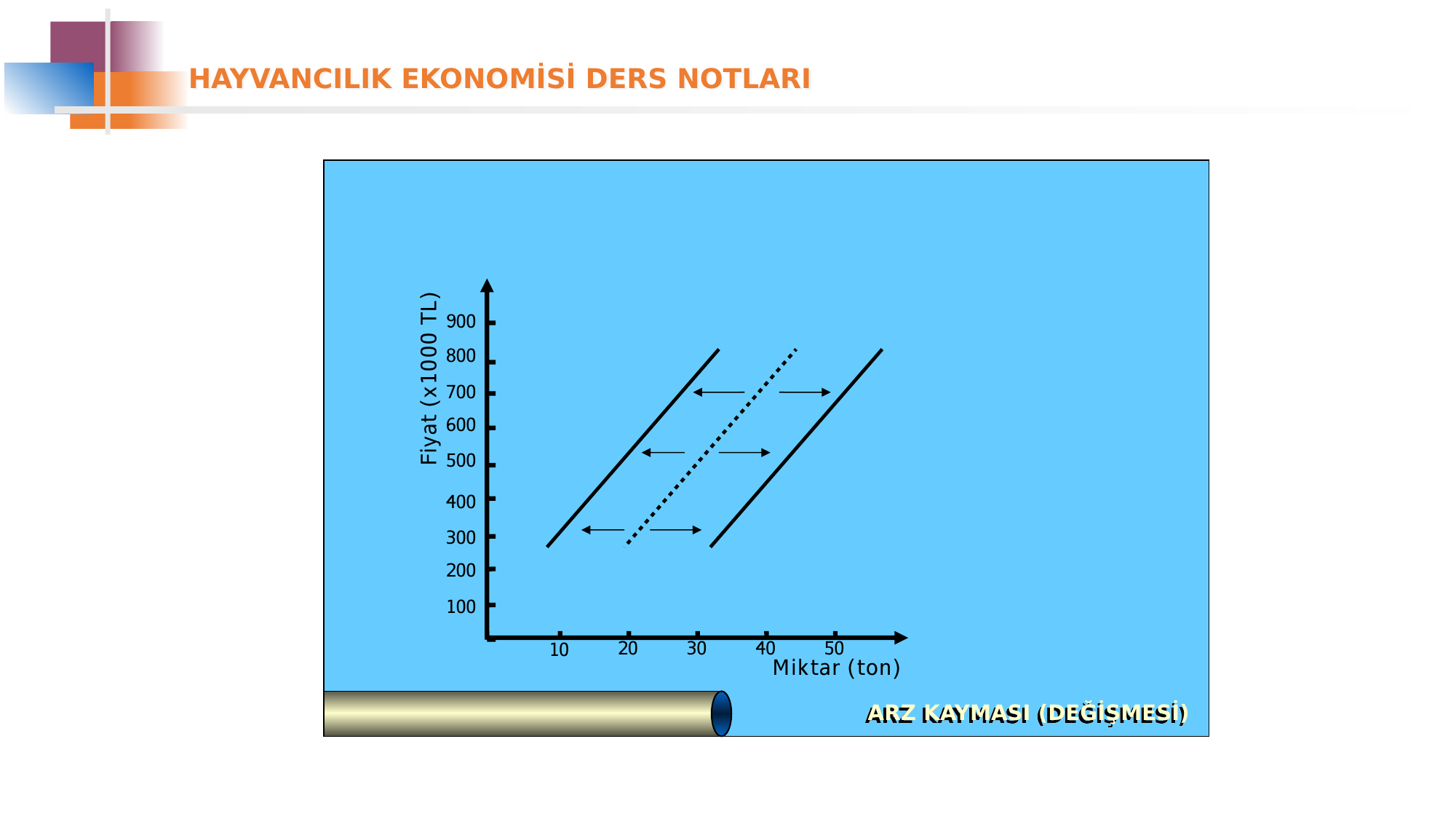

900

800

700

600

500

400

300

200

100

Fiyat (x1000 TL)

20

30

40

50

10

Miktar (ton)

ARZ KAYMASI (DEĞİŞMESİ)